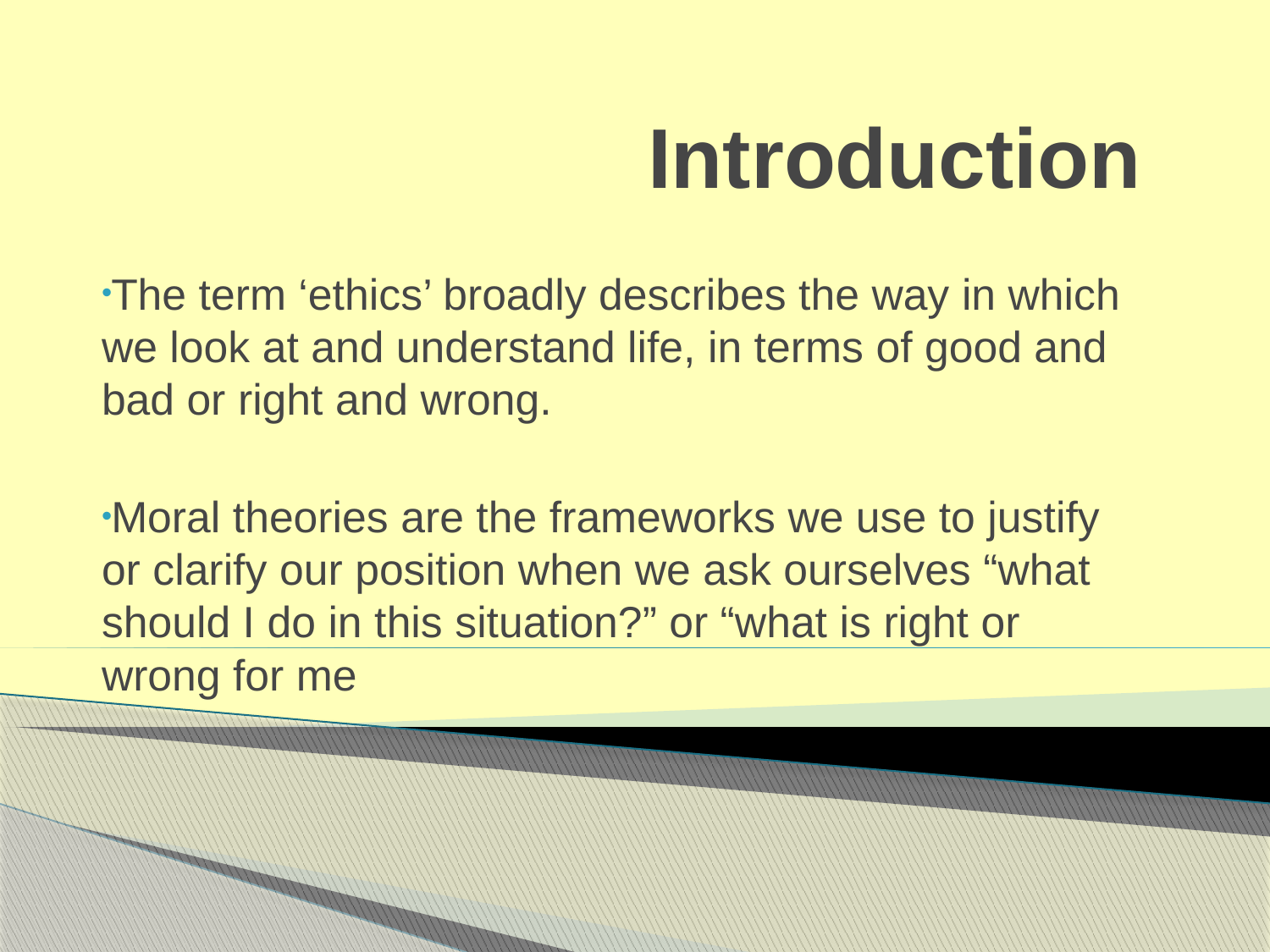

# Introduction

The term ‘ethics’ broadly describes the way in which we look at and understand life, in terms of good and bad or right and wrong.

Moral theories are the frameworks we use to justify or clarify our position when we ask ourselves “what should I do in this situation?” or “what is right or wrong for me